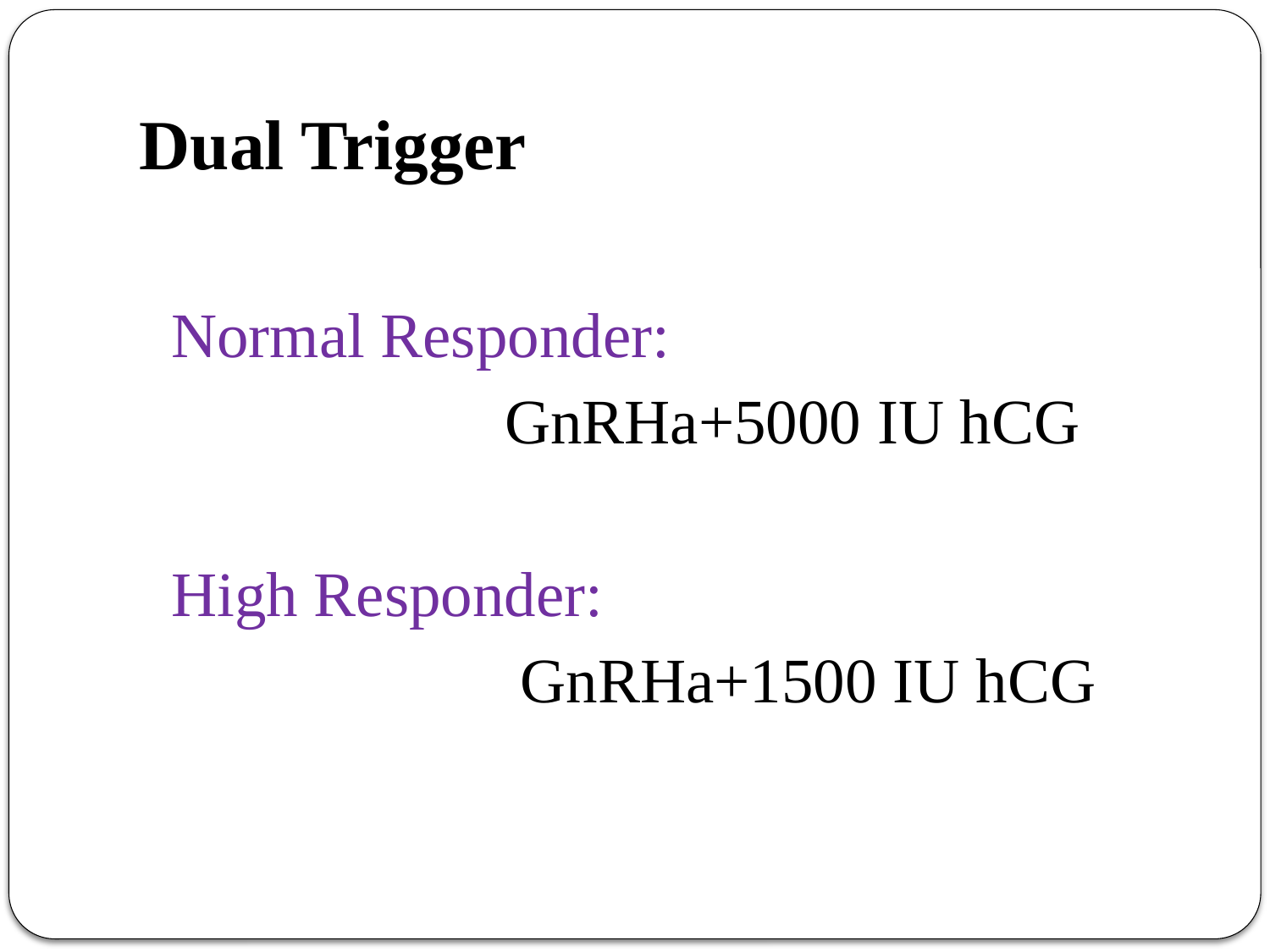

# Dual Trigger

  Normal Responder:
                       GnRHa+5000 IU hCG

  High Responder:
                        GnRHa+1500 IU hCG